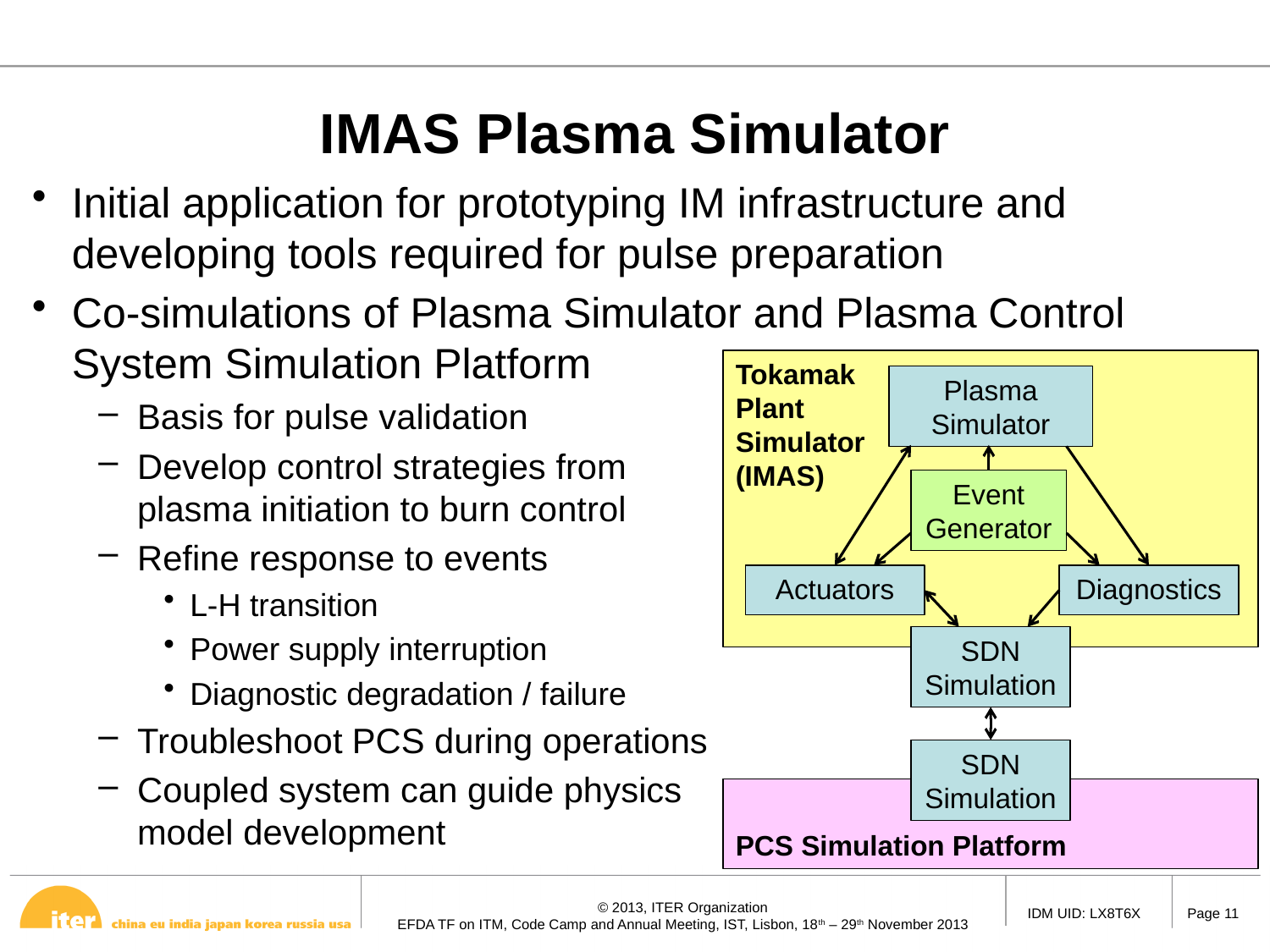

# IMAS Plasma Simulator
Initial application for prototyping IM infrastructure and developing tools required for pulse preparation
Co-simulations of Plasma Simulator and Plasma Control System Simulation Platform
Basis for pulse validation
Develop control strategies from
plasma initiation to burn control
Refine response to events
L-H transition
Power supply interruption
Diagnostic degradation / failure
Troubleshoot PCS during operations
Coupled system can guide physics
model development

Tokamak Plant Simulator (IMAS)
Plasma Simulator
Event Generator
Actuators
Diagnostics
SDN Simulation
SDN Simulation

PCS Simulation Platform